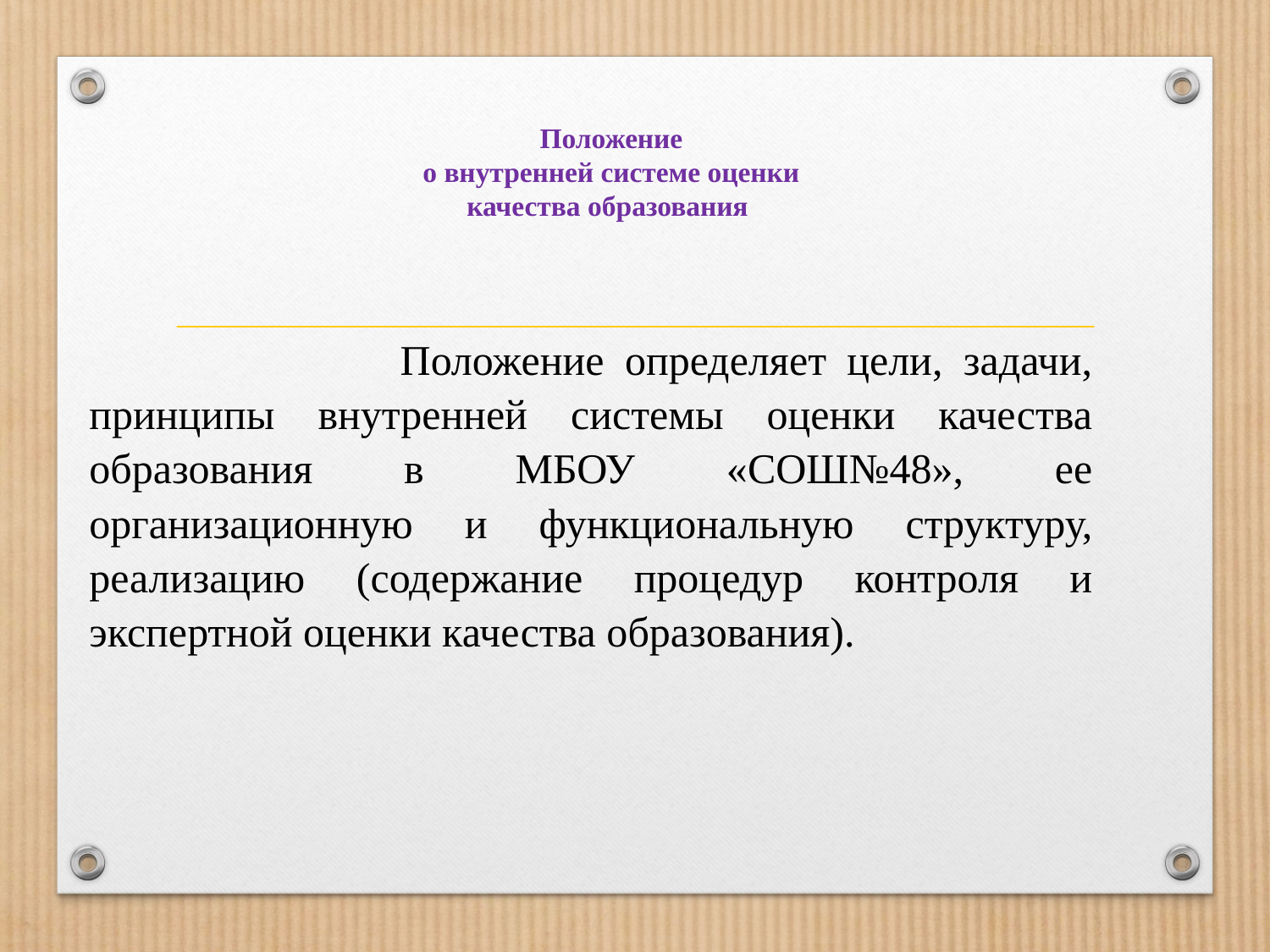

# Положение о внутренней системе оценки качества образования

               Положение определяет цели, задачи, принципы внутренней системы оценки качества образования в МБОУ «СОШ№48», ее организационную и функциональную структуру, реализацию (содержание процедур контроля и экспертной оценки качества образования).